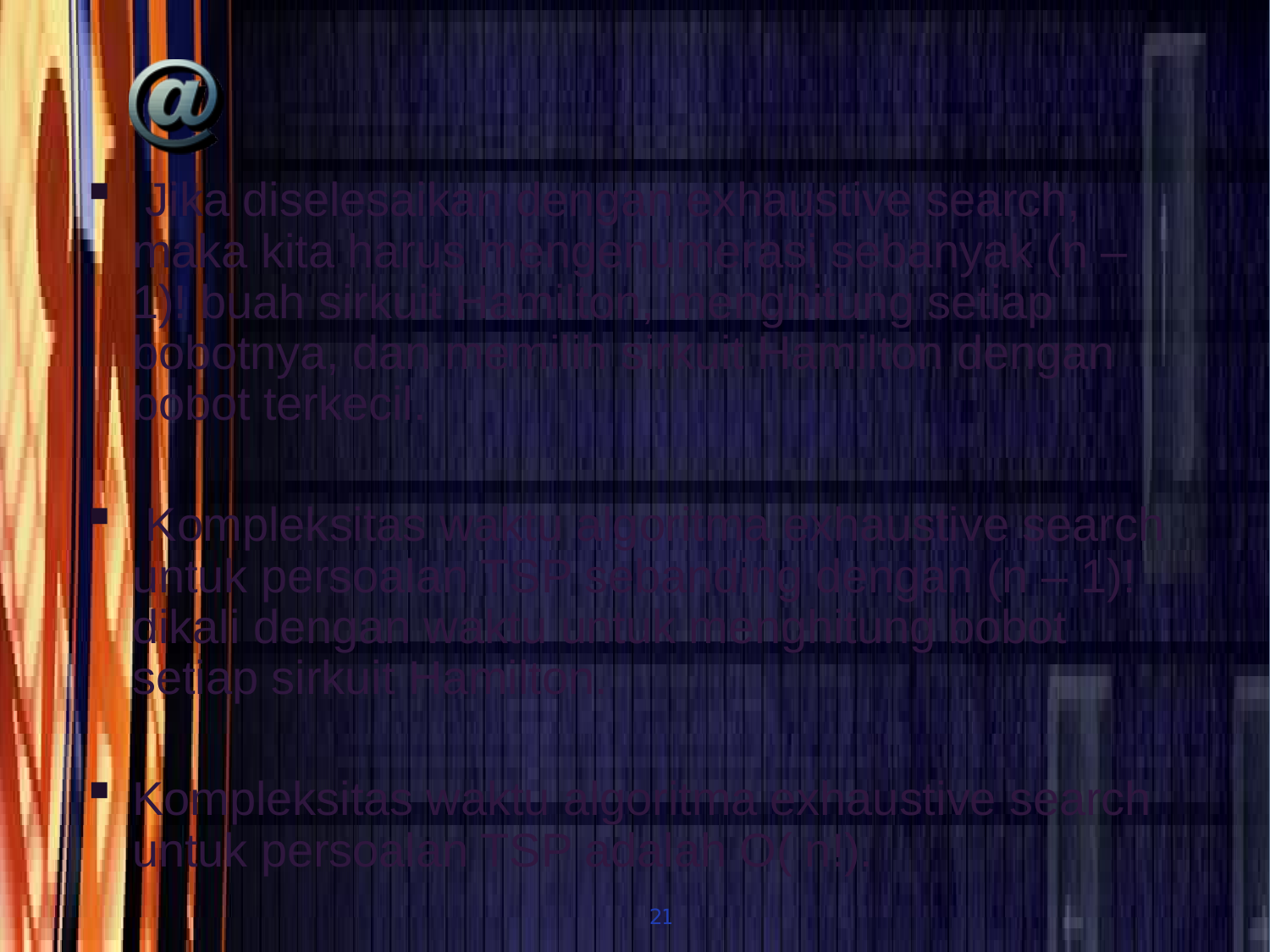

#
 Jika diselesaikan dengan exhaustive search, maka kita harus mengenumerasi sebanyak (n – 1)! buah sirkuit Hamilton, menghitung setiap bobotnya, dan memilih sirkuit Hamilton dengan bobot terkecil.

 Kompleksitas waktu algoritma exhaustive search untuk persoalan TSP sebanding dengan (n – 1)! dikali dengan waktu untuk menghitung bobot setiap sirkuit Hamilton.

Kompleksitas waktu algoritma exhaustive search untuk persoalan TSP adalah O( n!).
21